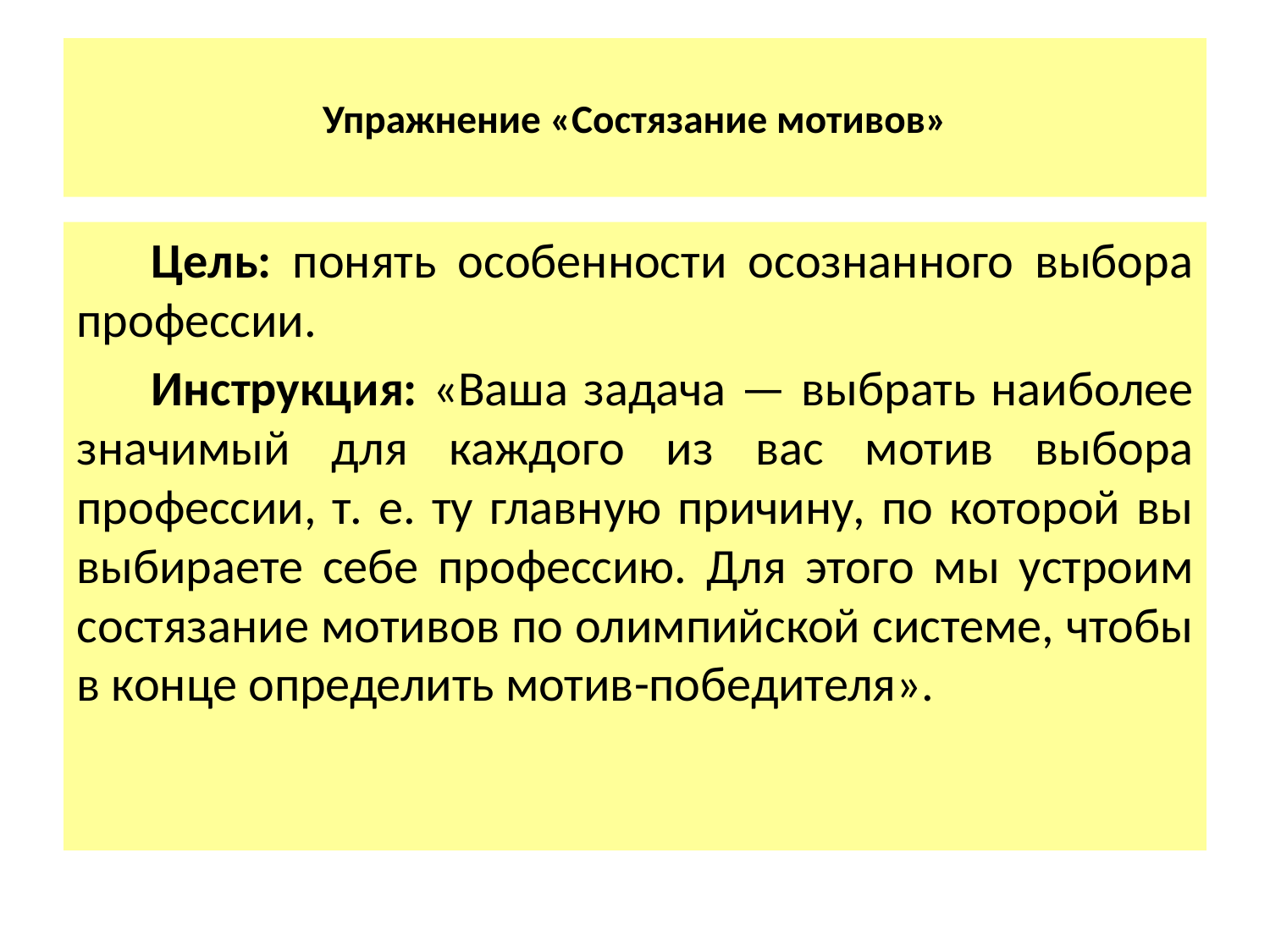

# Упражнение «Состязание мотивов»
Цель: понять особенности осознанного выбора профессии.
Инструкция: «Ваша задача — выбрать наиболее значимый для каждого из вас мотив выбора профессии, т. е. ту главную причину, по которой вы выбираете себе профессию. Для этого мы устроим состязание мотивов по олимпийской системе, чтобы в конце определить мотив-победителя».